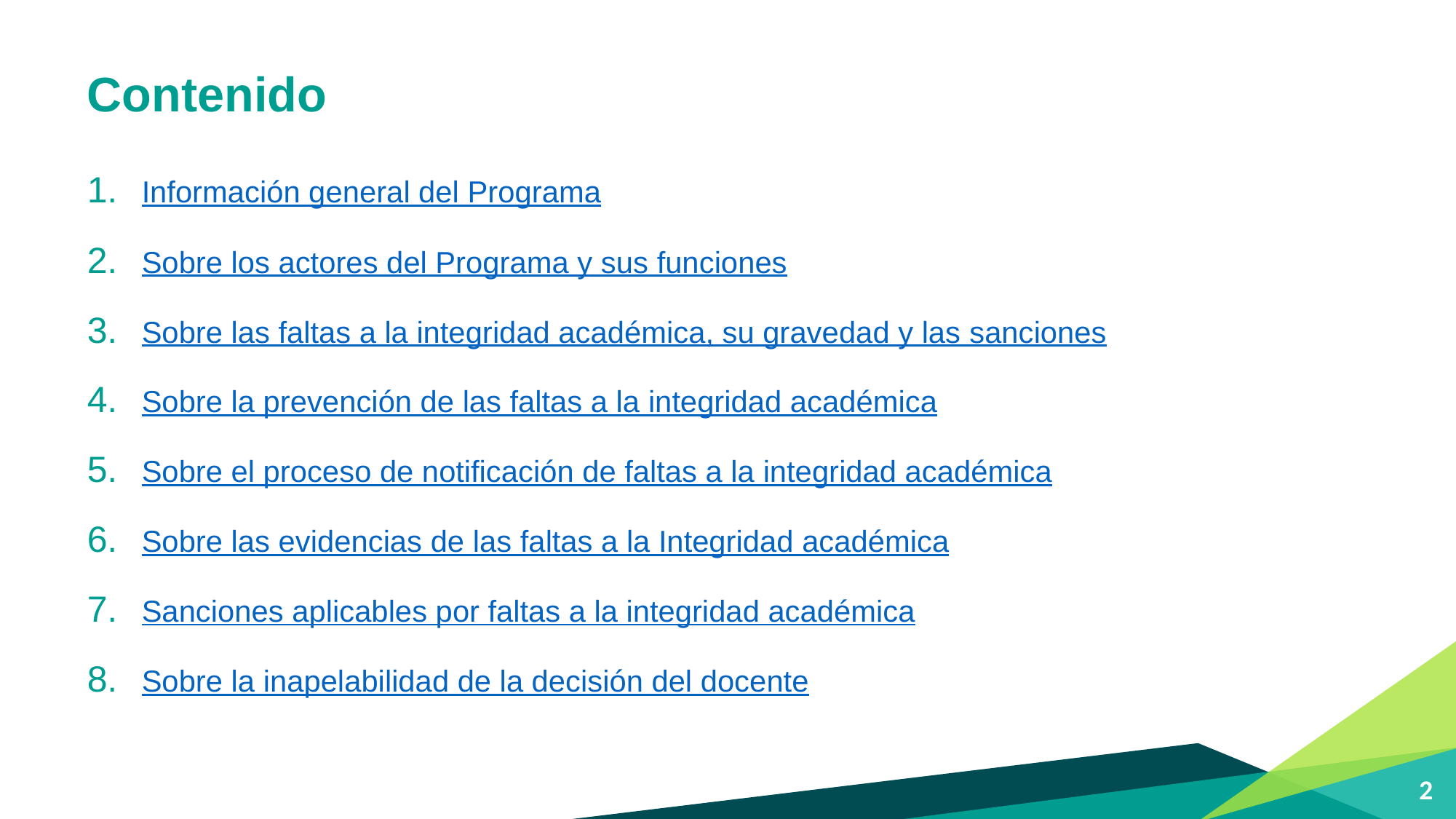

# Contenido
Información general del Programa
Sobre los actores del Programa y sus funciones
Sobre las faltas a la integridad académica, su gravedad y las sanciones
Sobre la prevención de las faltas a la integridad académica
Sobre el proceso de notificación de faltas a la integridad académica
Sobre las evidencias de las faltas a la Integridad académica
Sanciones aplicables por faltas a la integridad académica
Sobre la inapelabilidad de la decisión del docente

2